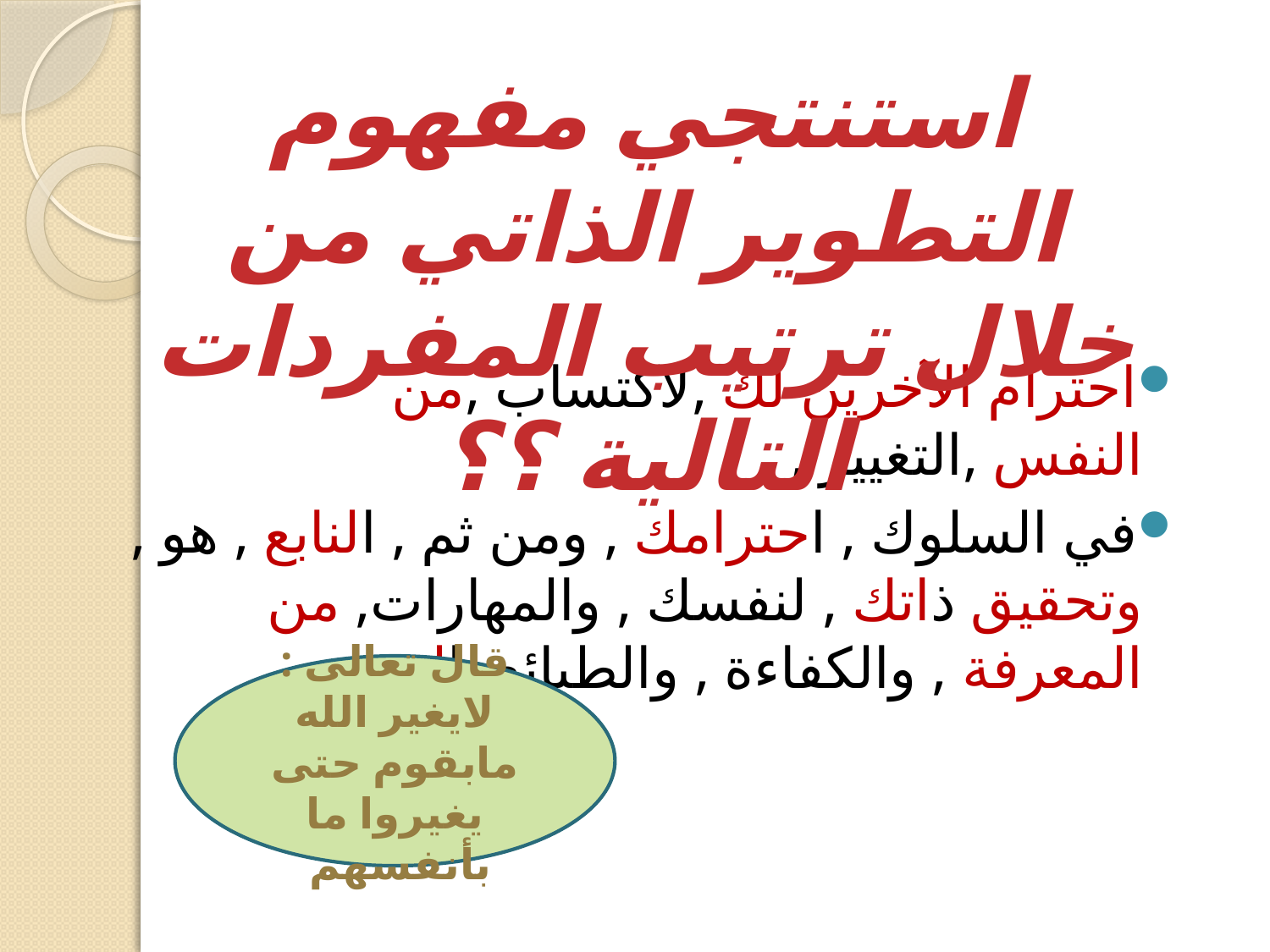

استنتجي مفهوم التطوير الذاتي من خلال ترتيب المفردات التالية ؟؟

احترام الآخرين لك ,لاكتساب ,من النفس ,التغيير ,
في السلوك , احترامك , ومن ثم , النابع , هو , وتحقيق ذاتك , لنفسك , والمهارات, من المعرفة , والكفاءة , والطبائع ,المزيد
قال تعالى : لايغير الله مابقوم حتى يغيروا ما بأنفسهم